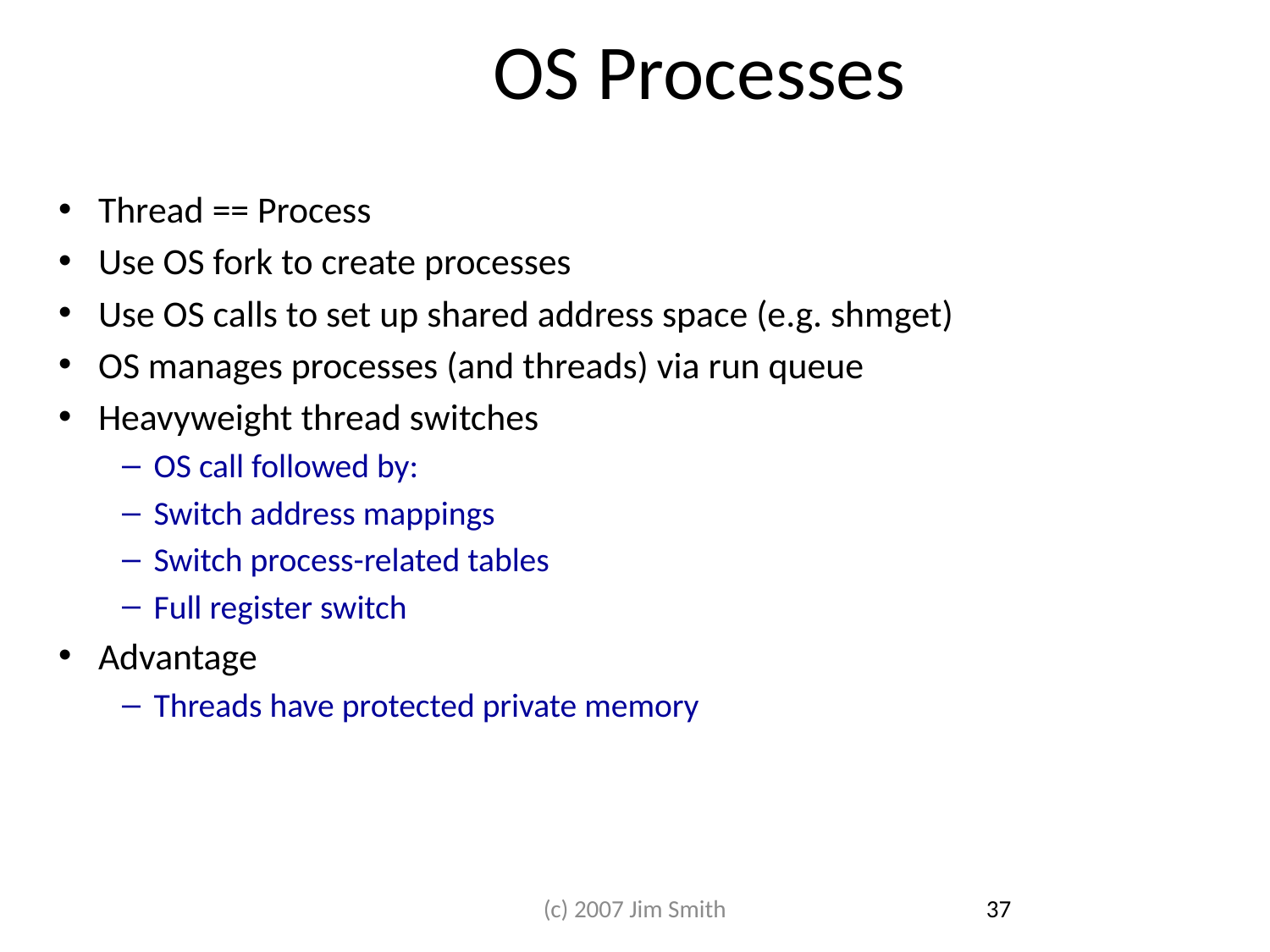

# OS Processes
Thread == Process
Use OS fork to create processes
Use OS calls to set up shared address space (e.g. shmget)
OS manages processes (and threads) via run queue
Heavyweight thread switches
OS call followed by:
Switch address mappings
Switch process-related tables
Full register switch
Advantage
Threads have protected private memory
(c) 2007 Jim Smith
37